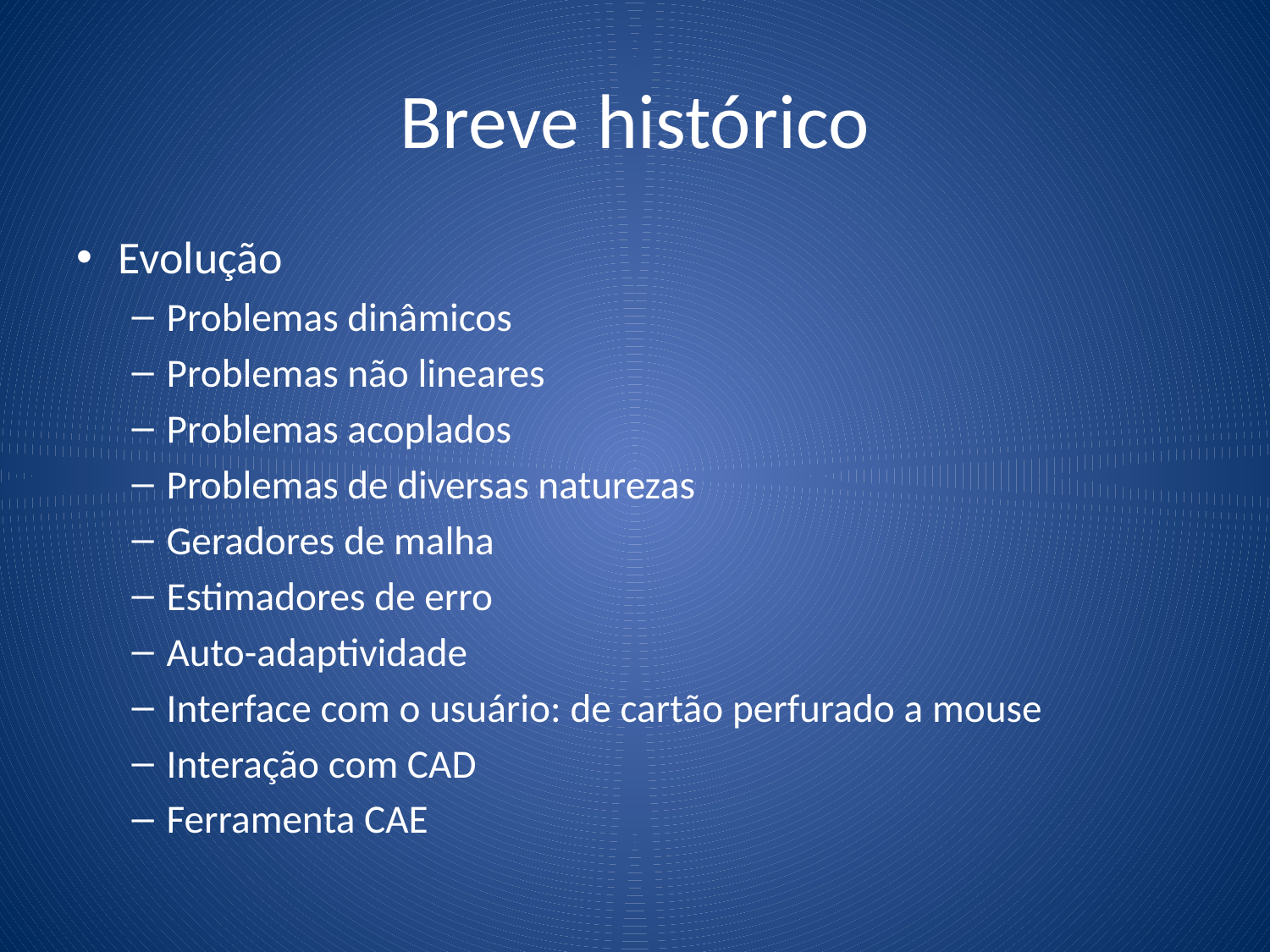

# Breve histórico
Evolução
Problemas dinâmicos
Problemas não lineares
Problemas acoplados
Problemas de diversas naturezas
Geradores de malha
Estimadores de erro
Auto-adaptividade
Interface com o usuário: de cartão perfurado a mouse
Interação com CAD
Ferramenta CAE